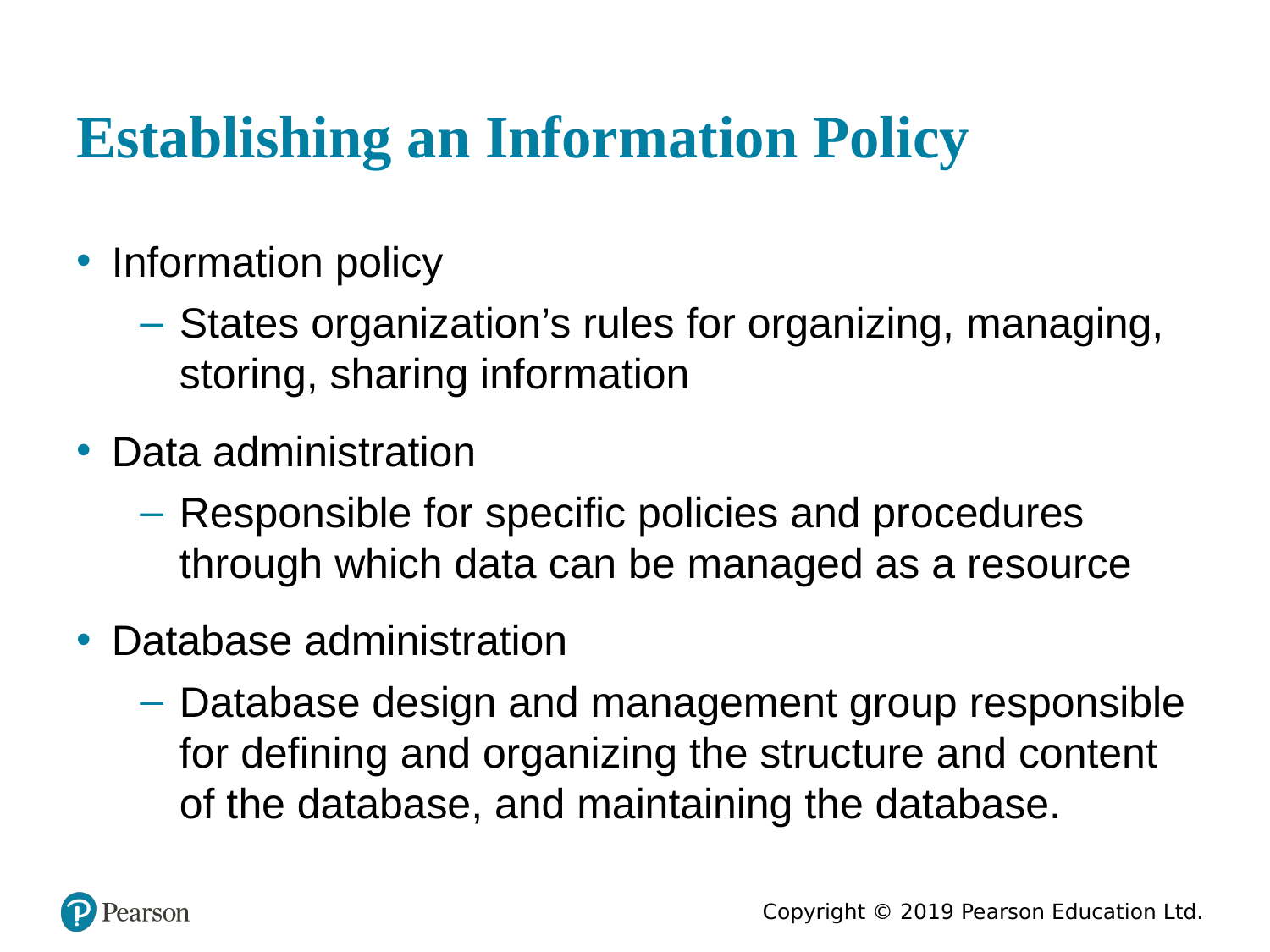

# Establishing an Information Policy
Information policy
States organization’s rules for organizing, managing, storing, sharing information
Data administration
Responsible for specific policies and procedures through which data can be managed as a resource
Database administration
Database design and management group responsible for defining and organizing the structure and content of the database, and maintaining the database.